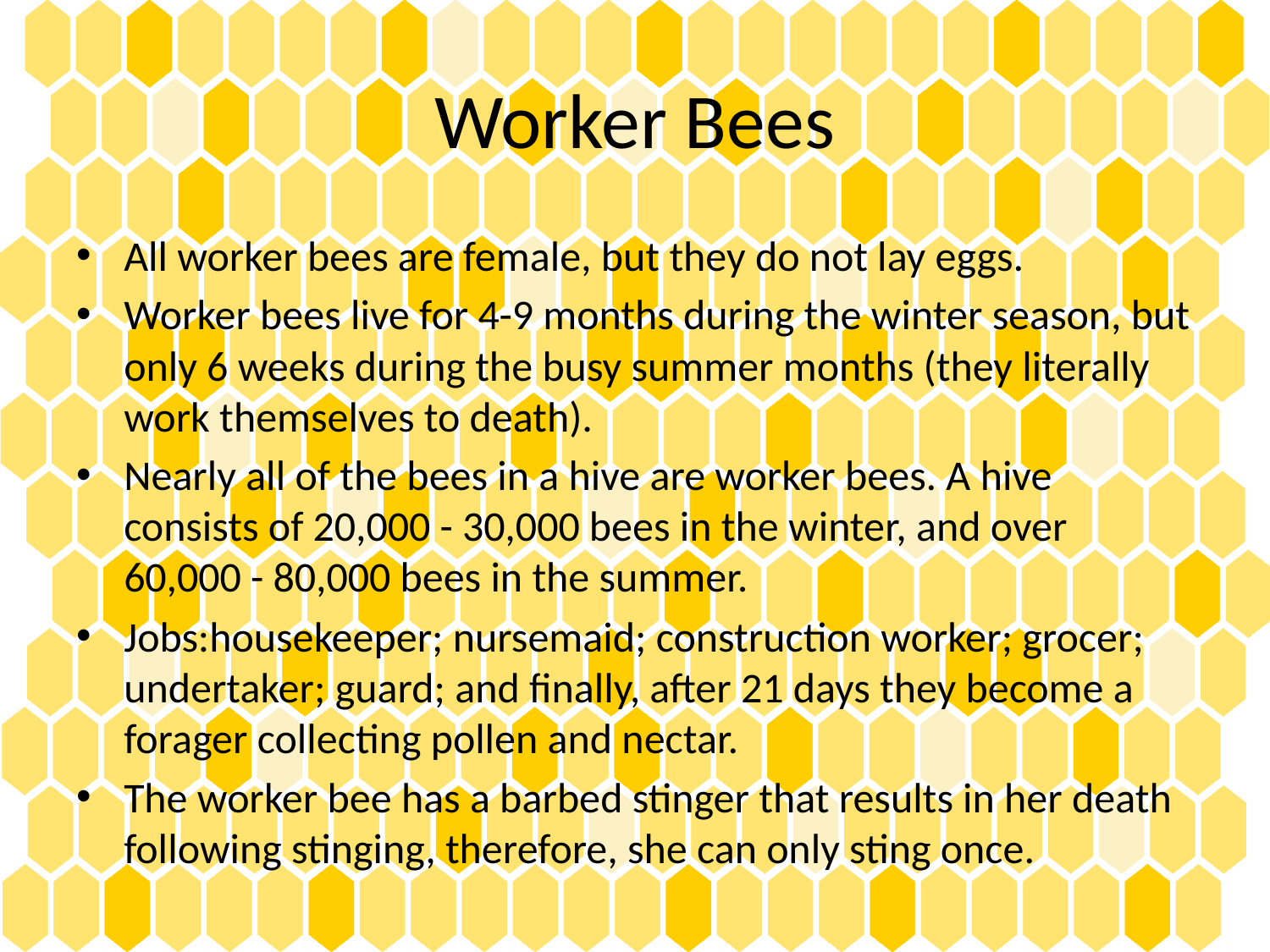

# Worker Bees
All worker bees are female, but they do not lay eggs.
Worker bees live for 4-9 months during the winter season, but only 6 weeks during the busy summer months (they literally work themselves to death).
Nearly all of the bees in a hive are worker bees. A hive consists of 20,000 - 30,000 bees in the winter, and over 60,000 - 80,000 bees in the summer.
Jobs:housekeeper; nursemaid; construction worker; grocer; undertaker; guard; and finally, after 21 days they become a forager collecting pollen and nectar.
The worker bee has a barbed stinger that results in her death following stinging, therefore, she can only sting once.